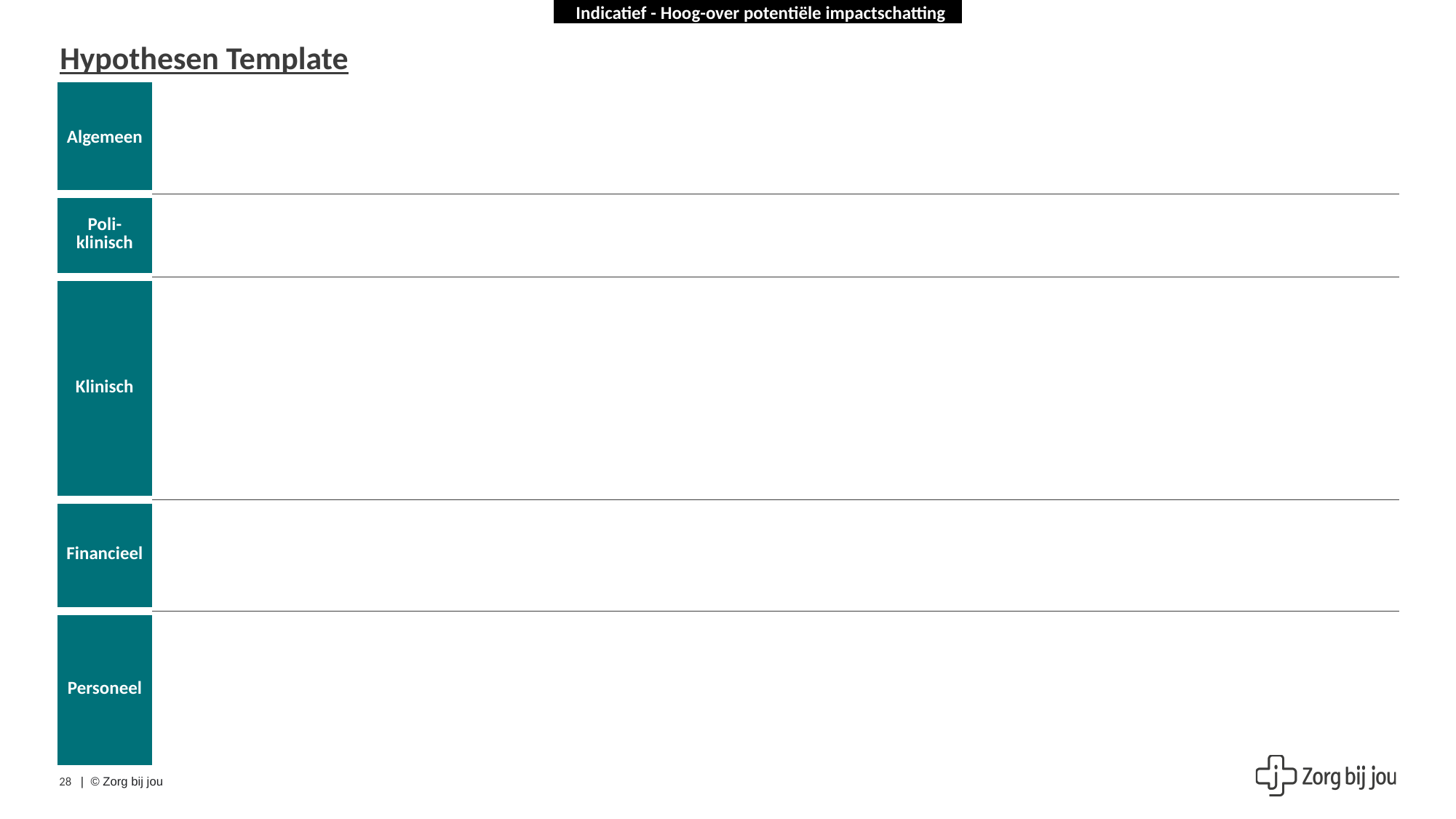

Indicatief - Hoog-over potentiële impactschatting
# Hypothesen Template
| Algemeen |  |
| --- | --- |
| Poli-klinisch |  |
| Klinisch |  |
| Financieel |  |
| Personeel |  |